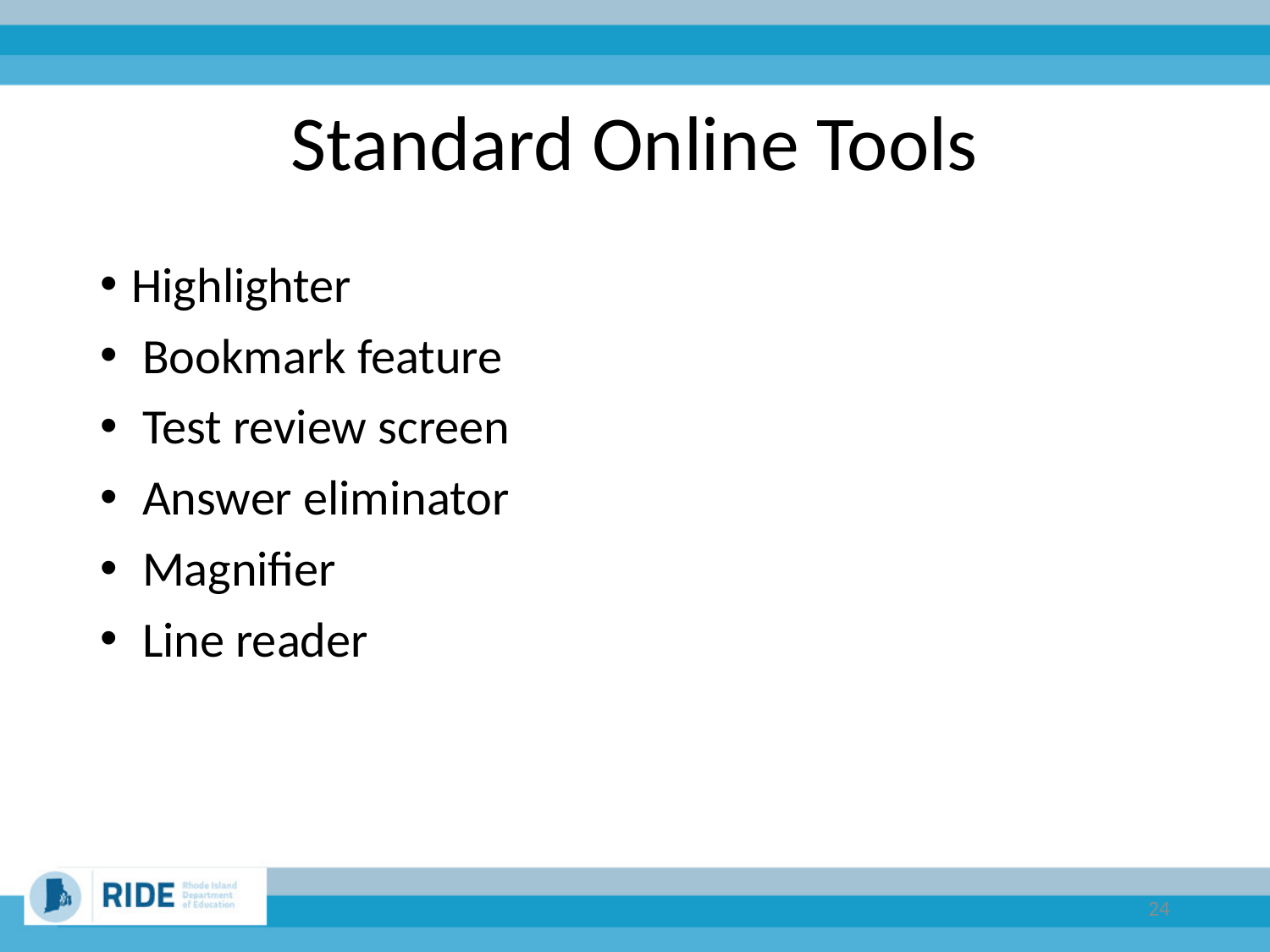

# Standard Online Tools
Highlighter
Bookmark feature
Test review screen
Answer eliminator
Magnifier
Line reader

24